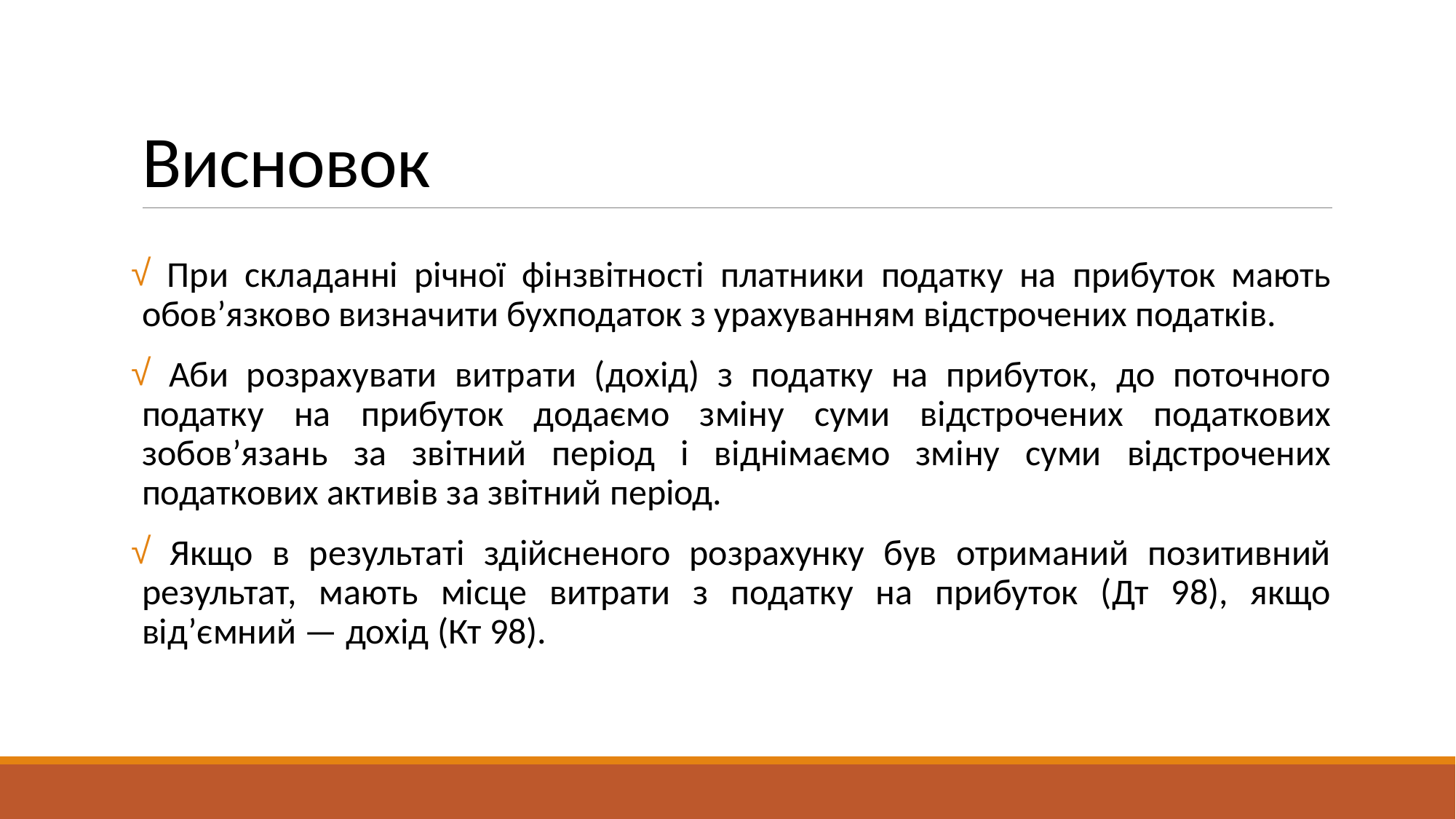

# Висновок
 При складанні річної фінзвітності платники податку на прибуток мають обов’язково визначити бухподаток з урахуванням відстрочених податків.
 Аби розрахувати витрати (дохід) з податку на прибуток, до поточного податку на прибуток додаємо зміну суми відстрочених податкових зобов’язань за звітний період і віднімаємо зміну суми відстрочених податкових активів за звітний період.
 Якщо в результаті здійсненого розрахунку був отриманий позитивний результат, мають місце витрати з податку на прибуток (Дт 98), якщо від’ємний — дохід (Кт 98).